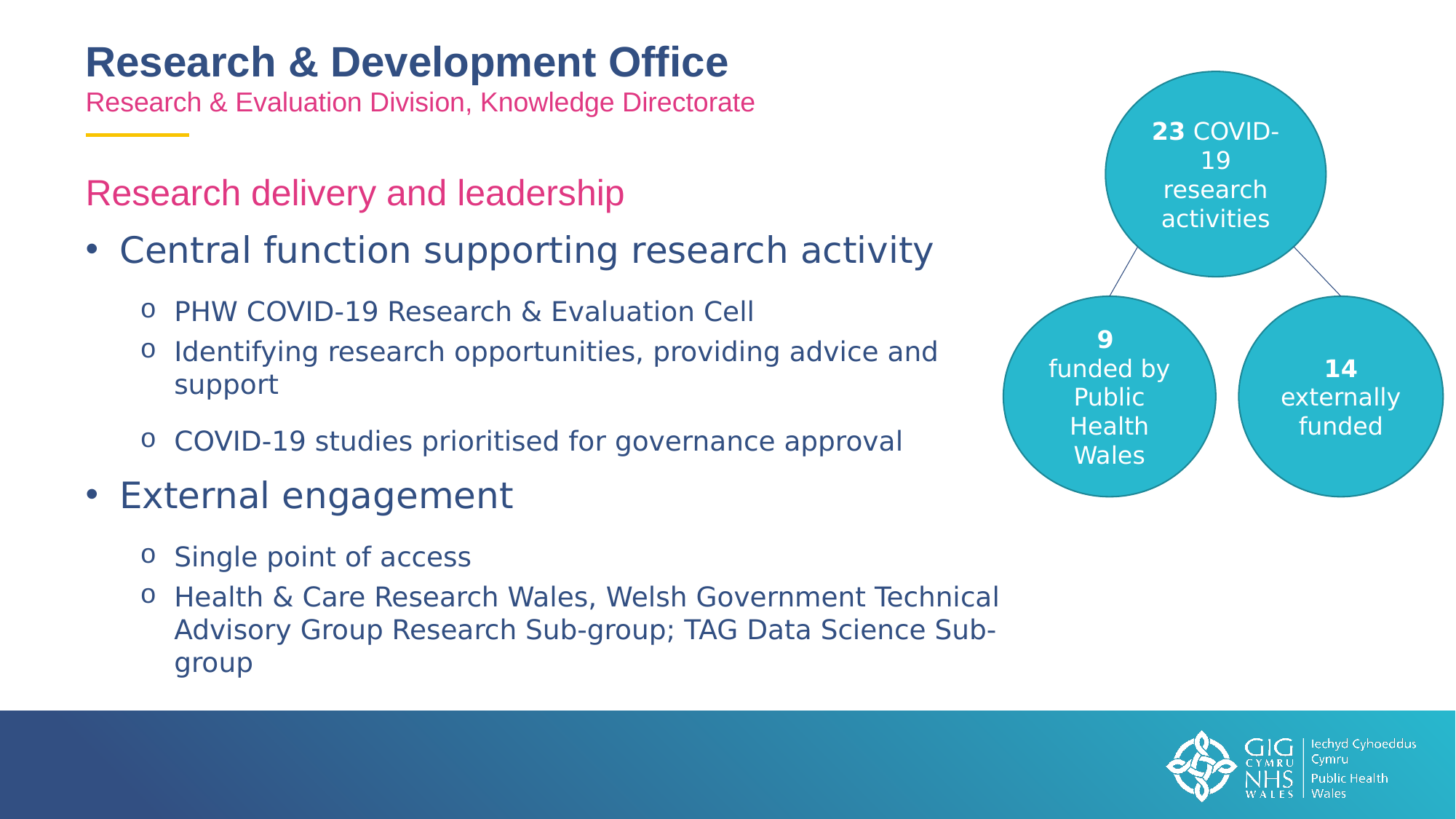

Research & Development Office
23 COVID-19 research activities
Research & Evaluation Division, Knowledge Directorate
Research delivery and leadership
Central function supporting research activity
PHW COVID-19 Research & Evaluation Cell
Identifying research opportunities, providing advice and support
COVID-19 studies prioritised for governance approval
External engagement
Single point of access
Health & Care Research Wales, Welsh Government Technical Advisory Group Research Sub-group; TAG Data Science Sub-group
9
funded by Public Health Wales
14 externally funded